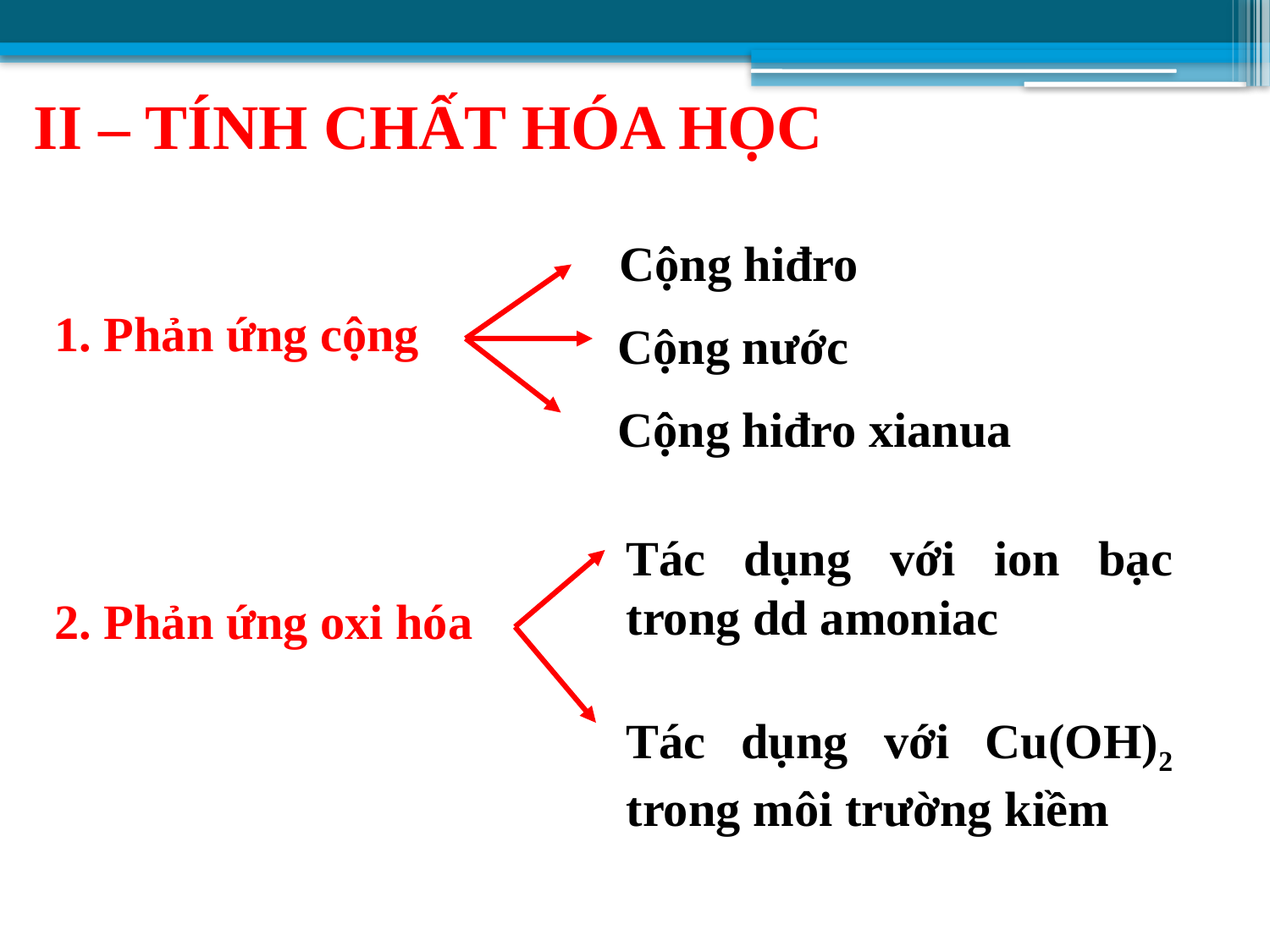

II – TÍNH CHẤT HÓA HỌC
Cộng hiđro

1. Phản ứng cộng
Cộng nước
Cộng hiđro xianua
Tác dụng với ion bạc trong dd amoniac

2. Phản ứng oxi hóa
Tác dụng với Cu(OH)2 trong môi trường kiềm